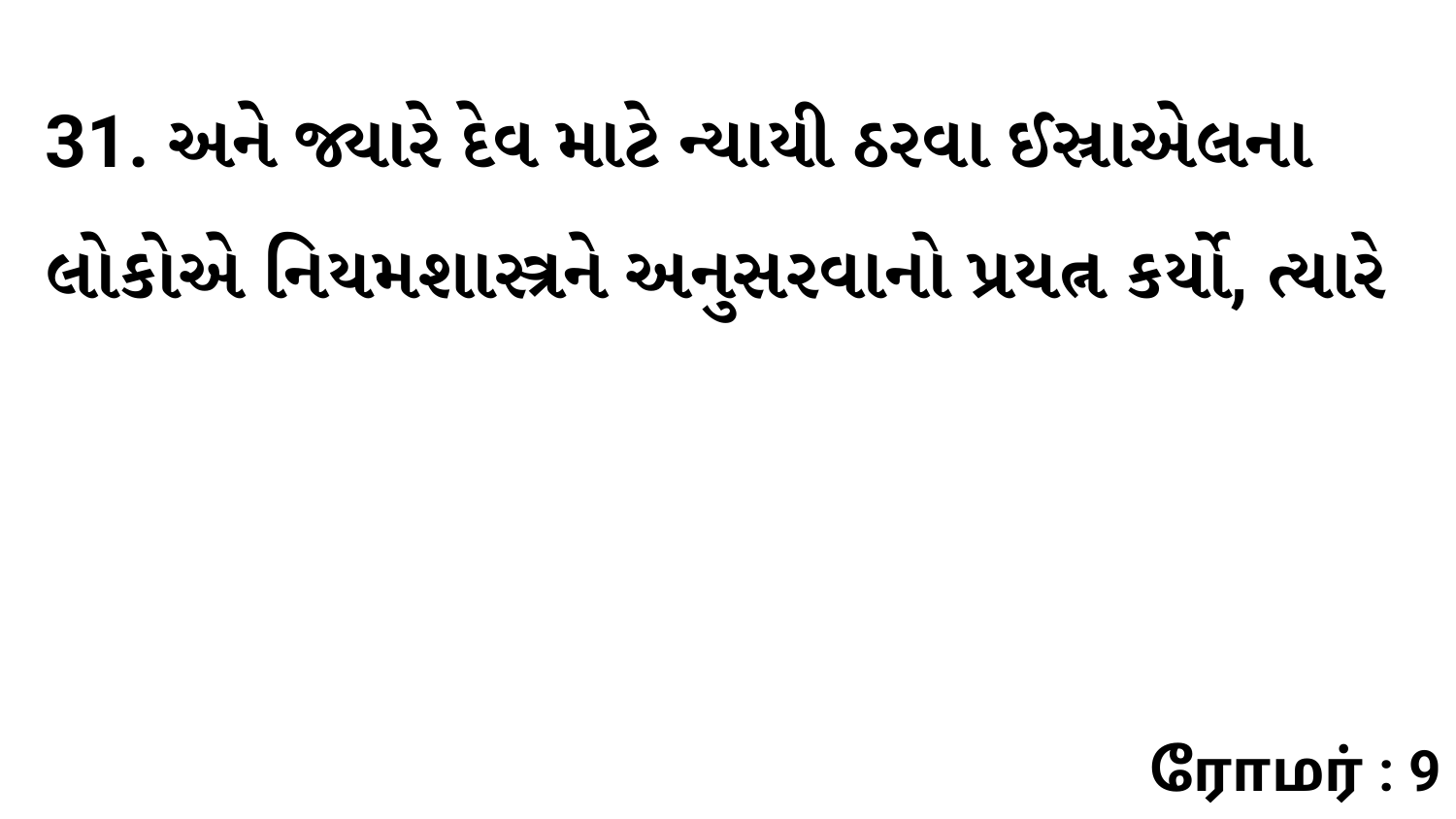

31. અને જ્યારે દેવ માટે ન્યાયી ઠરવા ઈસ્રાએલના લોકોએ નિયમશાસ્ત્રને અનુસરવાનો પ્રયત્ન કર્યો, ત્યારે
ரோமர் : 9